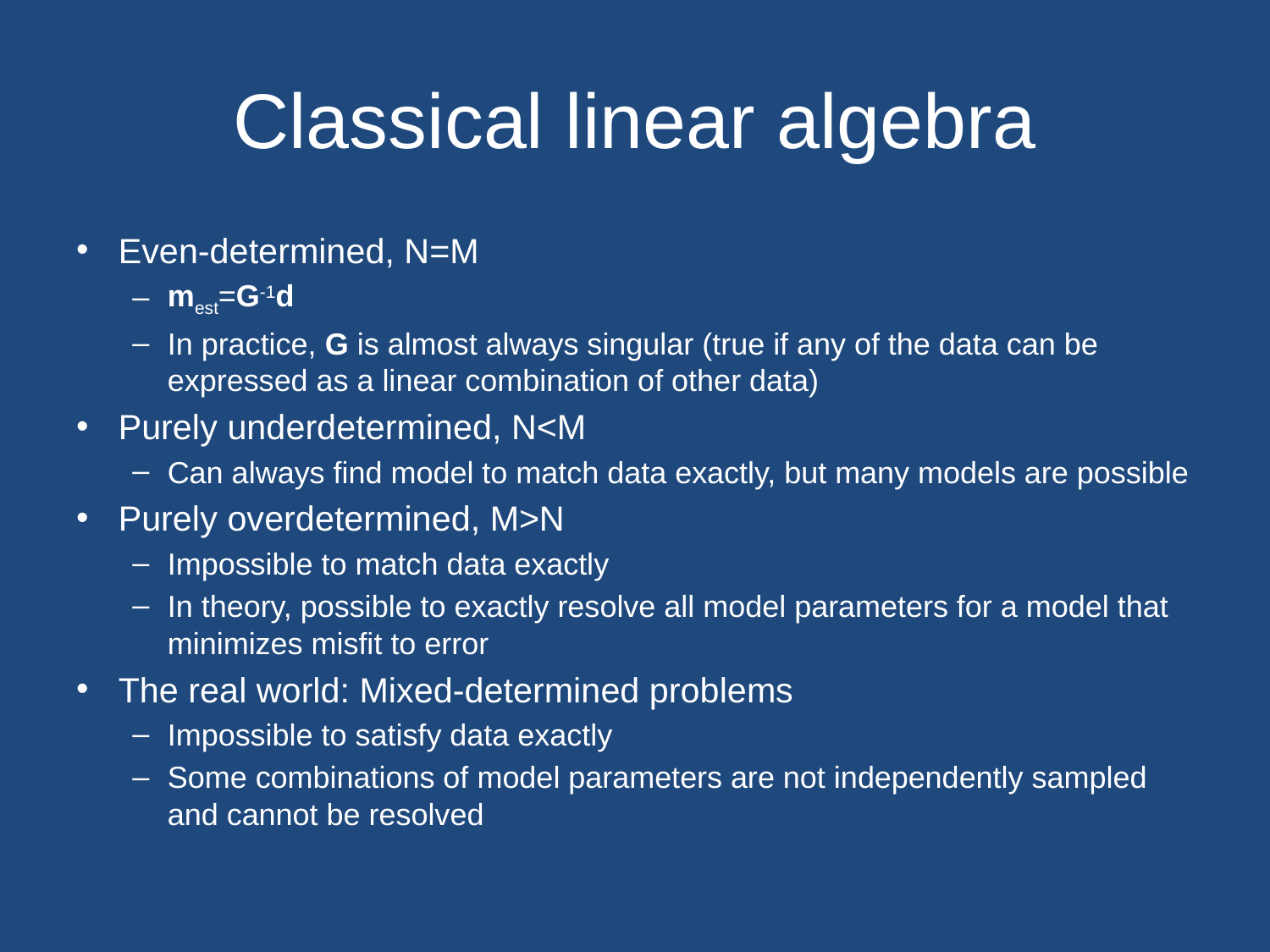

# Classical linear algebra
Even-determined, N=M
mest=G-1d
In practice, G is almost always singular (true if any of the data can be expressed as a linear combination of other data)
Purely underdetermined, N<M
Can always find model to match data exactly, but many models are possible
Purely overdetermined, M>N
Impossible to match data exactly
In theory, possible to exactly resolve all model parameters for a model that minimizes misfit to error
The real world: Mixed-determined problems
Impossible to satisfy data exactly
Some combinations of model parameters are not independently sampled and cannot be resolved